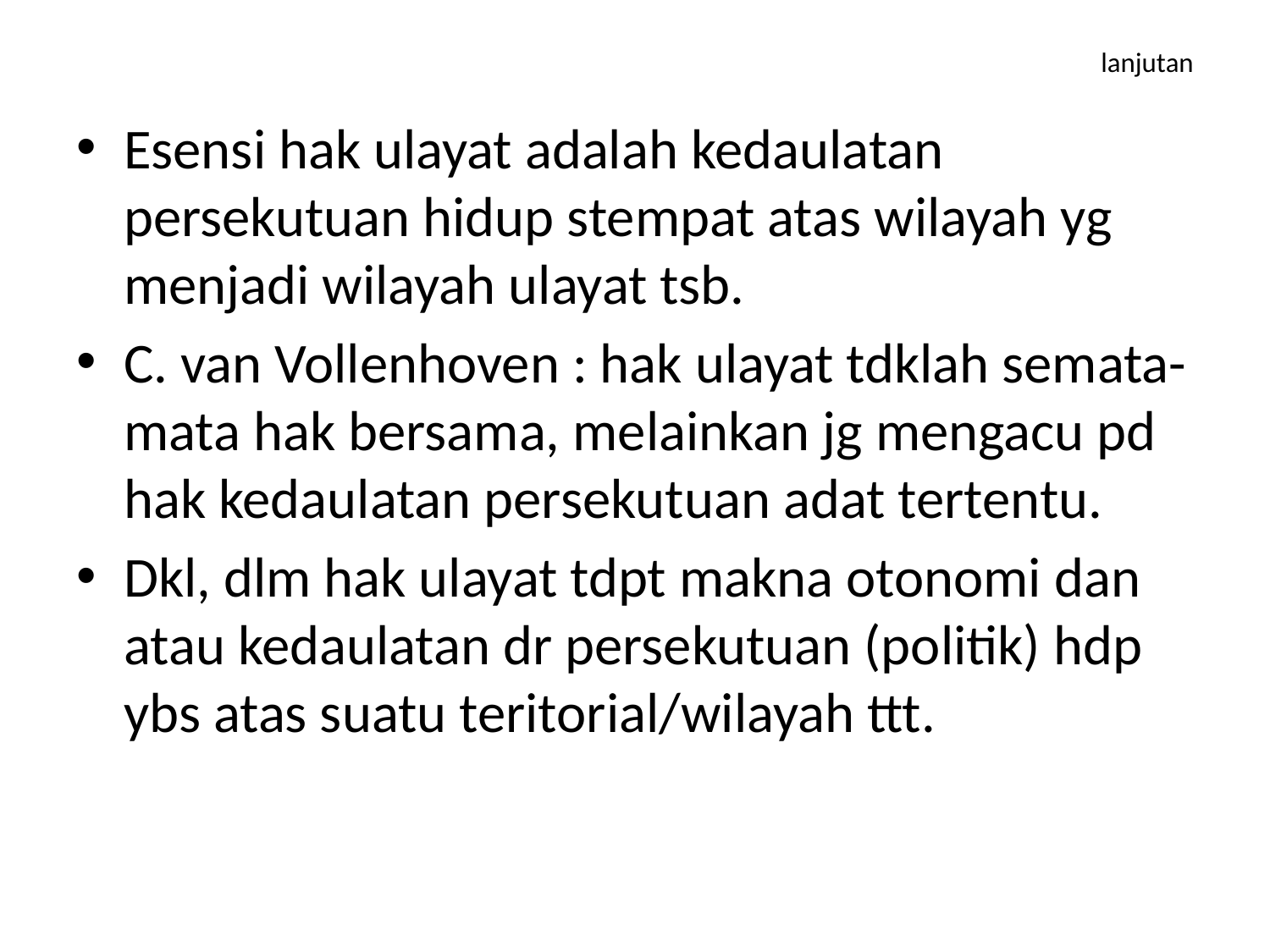

# lanjutan
Esensi hak ulayat adalah kedaulatan persekutuan hidup stempat atas wilayah yg menjadi wilayah ulayat tsb.
C. van Vollenhoven : hak ulayat tdklah semata-mata hak bersama, melainkan jg mengacu pd hak kedaulatan persekutuan adat tertentu.
Dkl, dlm hak ulayat tdpt makna otonomi dan atau kedaulatan dr persekutuan (politik) hdp ybs atas suatu teritorial/wilayah ttt.